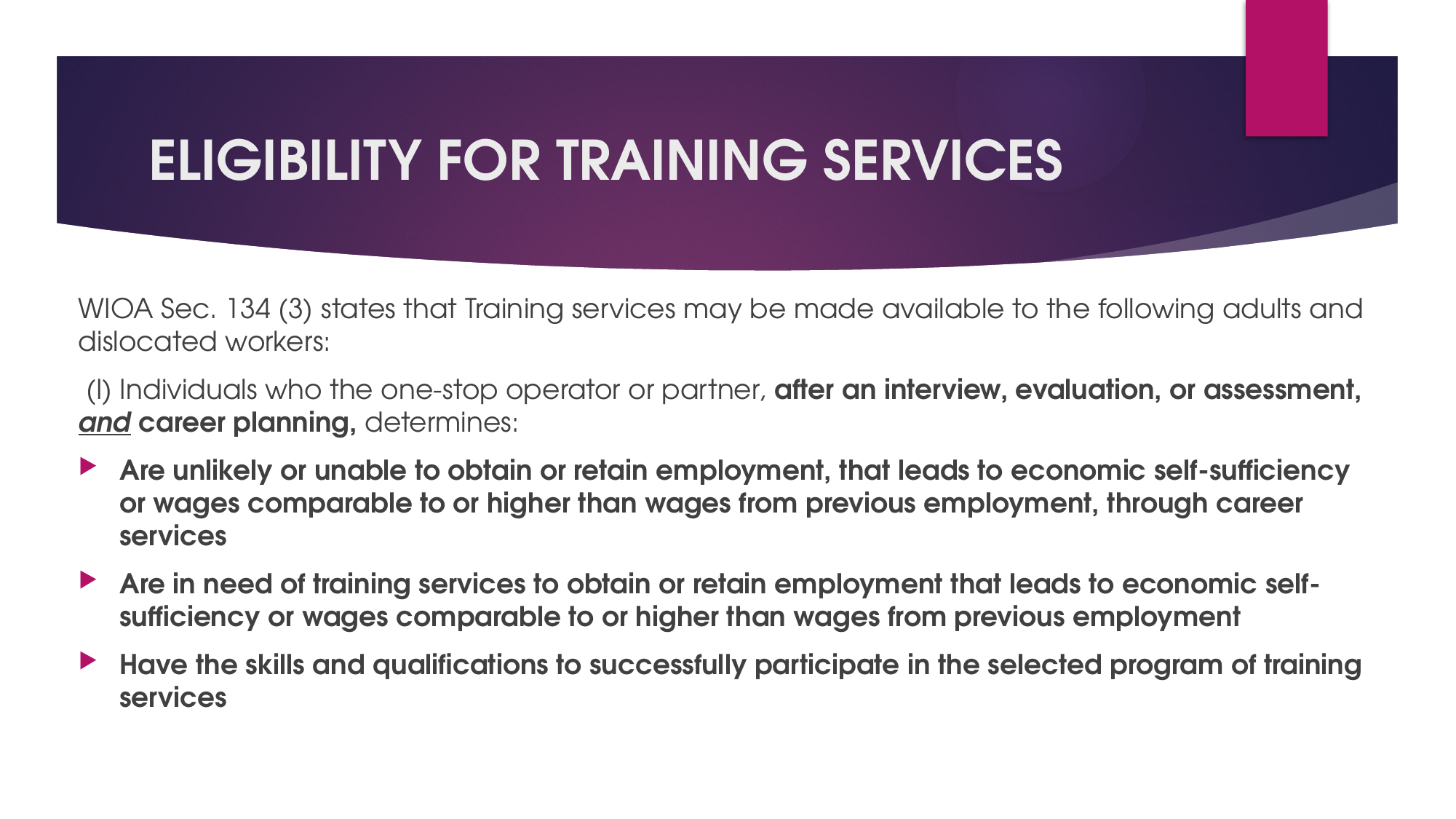

# ELIGIBILITY FOR TRAINING SERVICES
WIOA Sec. 134 (3) states that Training services may be made available to the following adults and dislocated workers:
 (I) Individuals who the one-stop operator or partner, after an interview, evaluation, or assessment, and career planning, determines:
Are unlikely or unable to obtain or retain employment, that leads to economic self-sufficiency or wages comparable to or higher than wages from previous employment, through career services
Are in need of training services to obtain or retain employment that leads to economic self-sufficiency or wages comparable to or higher than wages from previous employment
Have the skills and qualifications to successfully participate in the selected program of training services